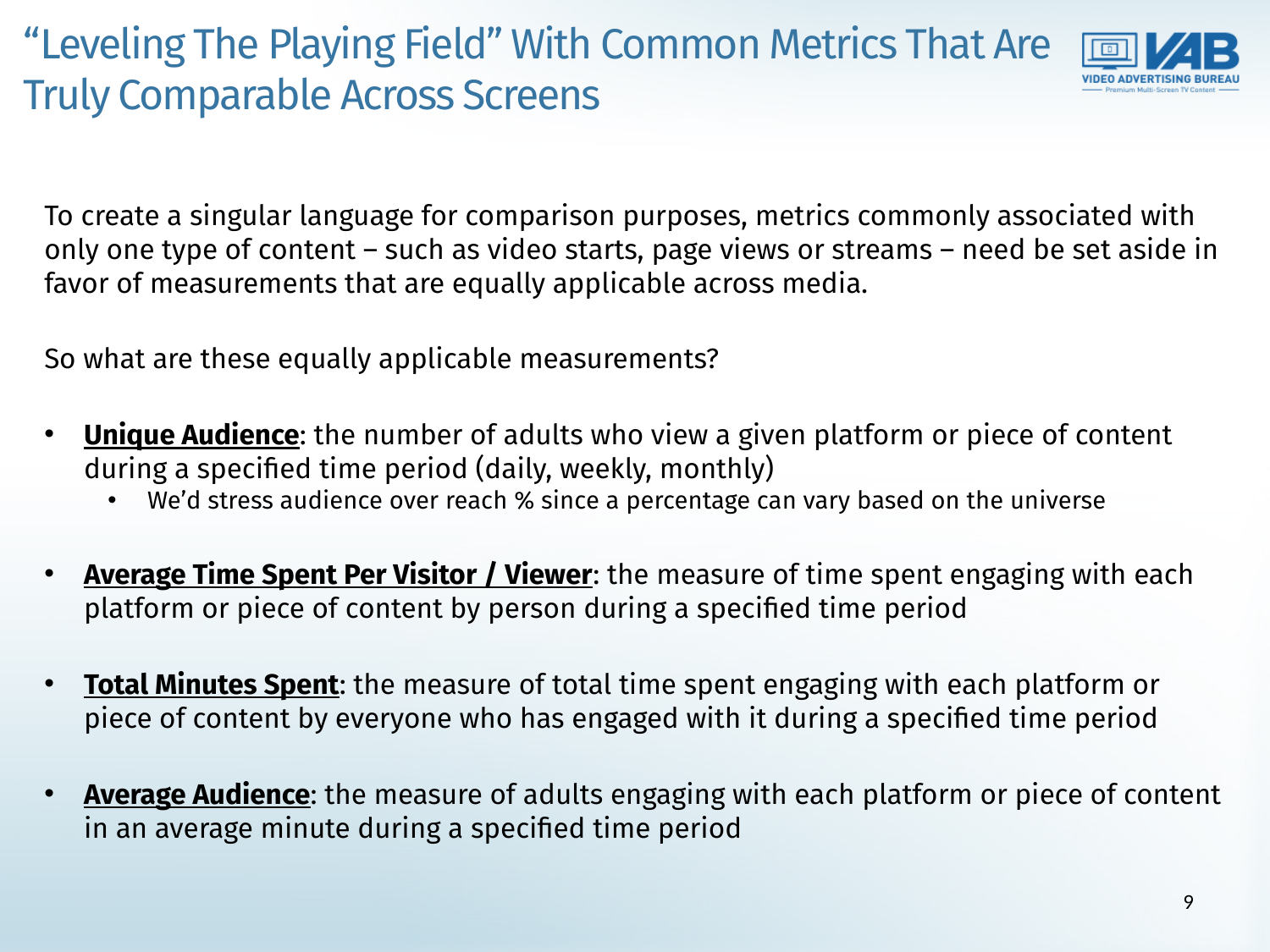

“Leveling The Playing Field” With Common Metrics That Are Truly Comparable Across Screens

To create a singular language for comparison purposes, metrics commonly associated with only one type of content – such as video starts, page views or streams – need be set aside in favor of measurements that are equally applicable across media.

So what are these equally applicable measurements?

Unique Audience: the number of adults who view a given platform or piece of content during a specified time period (daily, weekly, monthly)
We’d stress audience over reach % since a percentage can vary based on the universe

Average Time Spent Per Visitor / Viewer: the measure of time spent engaging with each platform or piece of content by person during a specified time period

Total Minutes Spent: the measure of total time spent engaging with each platform or piece of content by everyone who has engaged with it during a specified time period

Average Audience: the measure of adults engaging with each platform or piece of content in an average minute during a specified time period

9